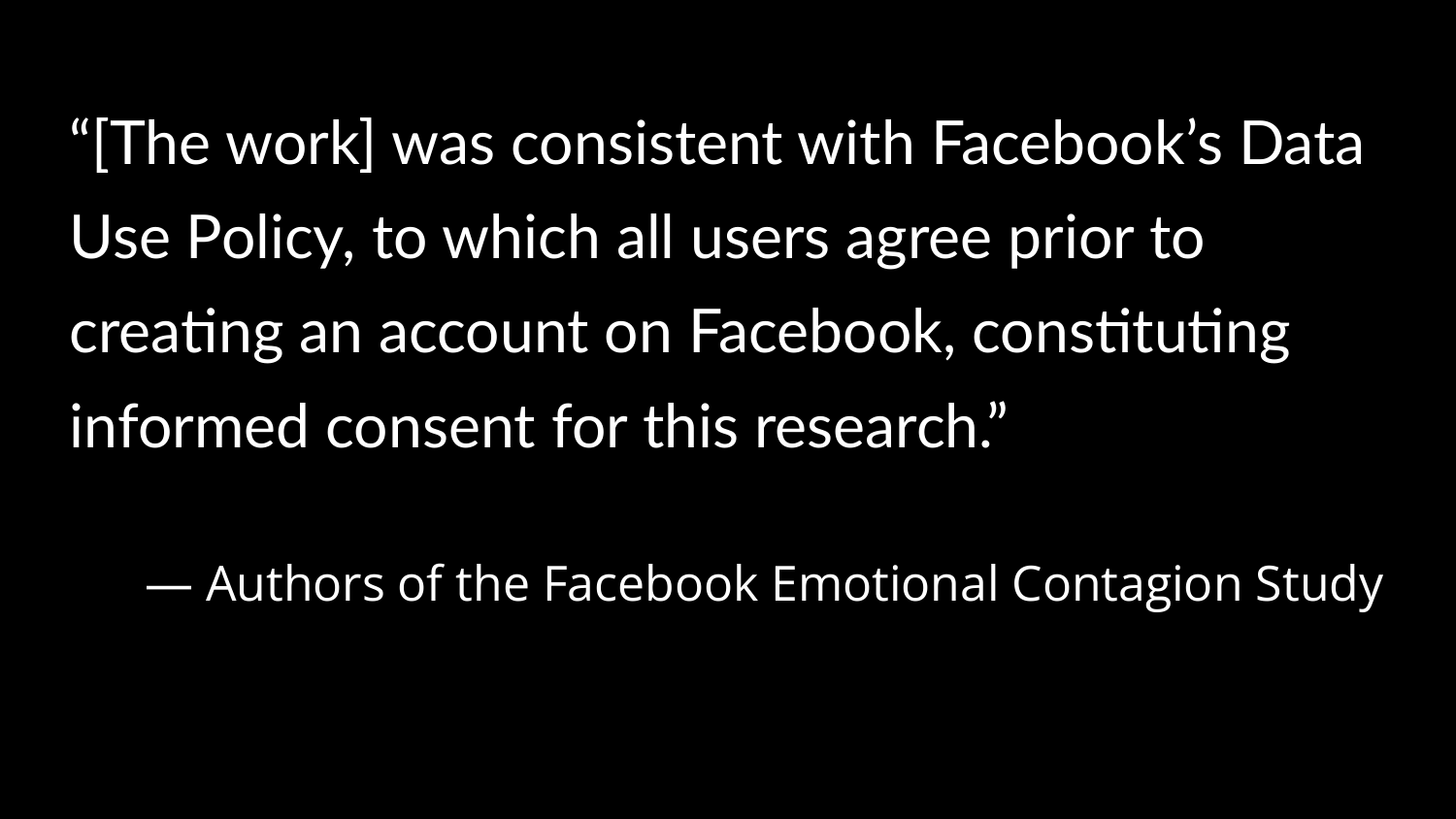

“[The work] was consistent with Facebook’s Data Use Policy, to which all users agree prior to creating an account on Facebook, constituting informed consent for this research.”

— Authors of the Facebook Emotional Contagion Study